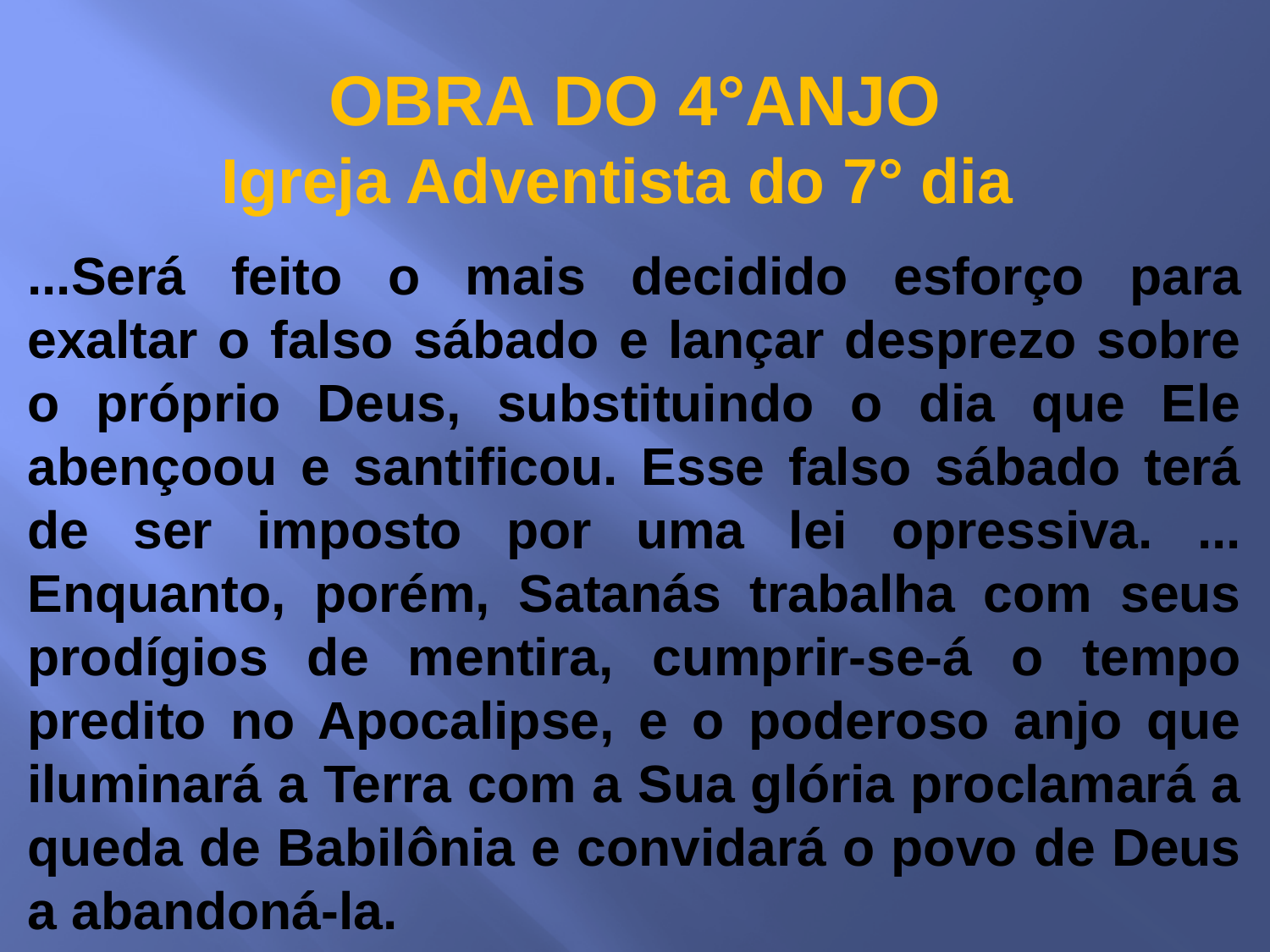

OBRA DO 4°ANJO
Igreja Adventista do 7° dia
...Será feito o mais decidido esforço para exaltar o falso sábado e lançar desprezo sobre o próprio Deus, substituindo o dia que Ele abençoou e santificou. Esse falso sábado terá de ser imposto por uma lei opressiva. ... Enquanto, porém, Satanás trabalha com seus prodígios de mentira, cumprir-se-á o tempo predito no Apocalipse, e o poderoso anjo que iluminará a Terra com a Sua glória proclamará a queda de Babilônia e convidará o povo de Deus a abandoná-la.